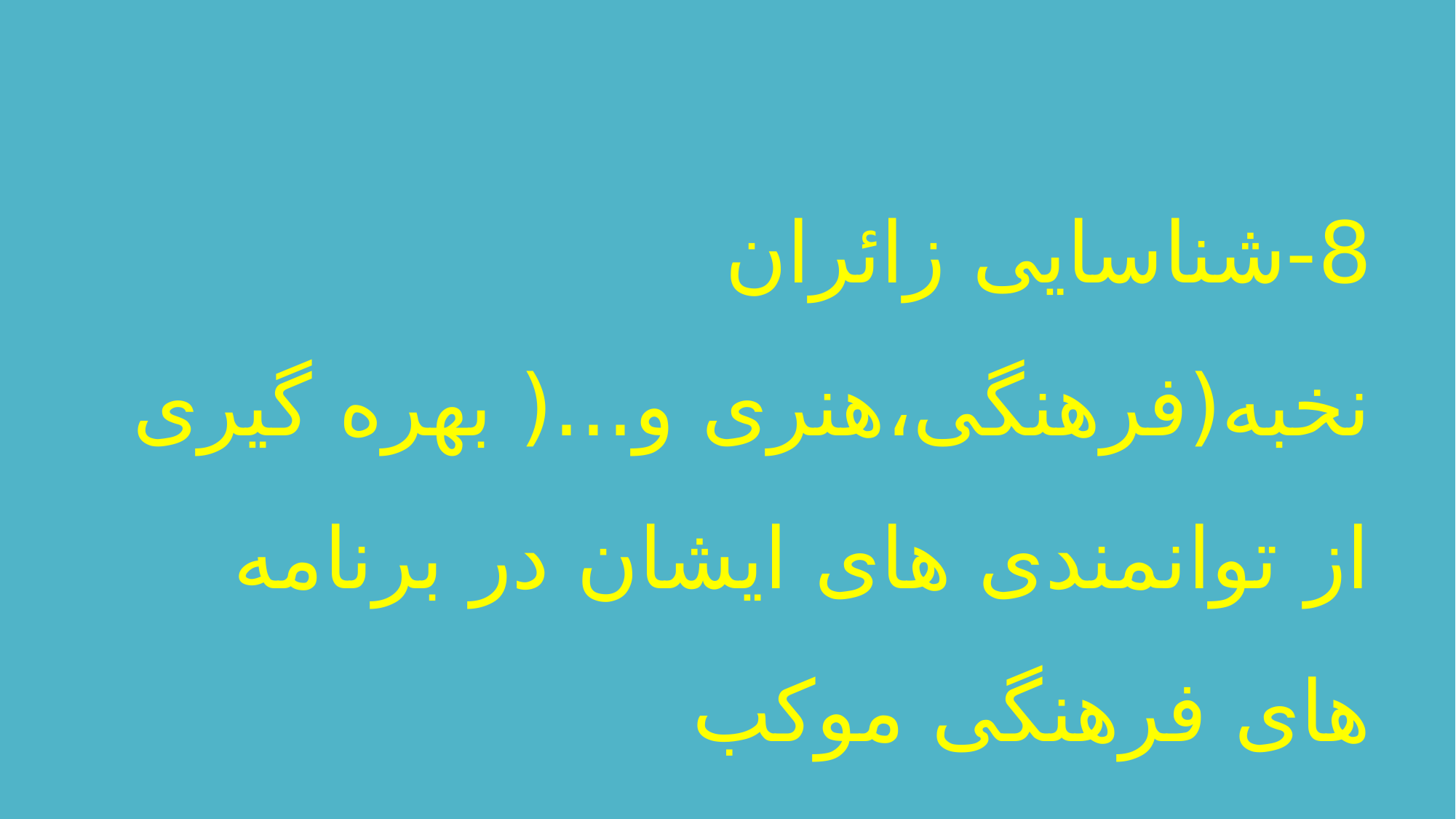

8-شناسایی زائران نخبه(فرهنگی،هنری و...( بهره گیری از توانمندی های ایشان در برنامه های فرهنگی موکب